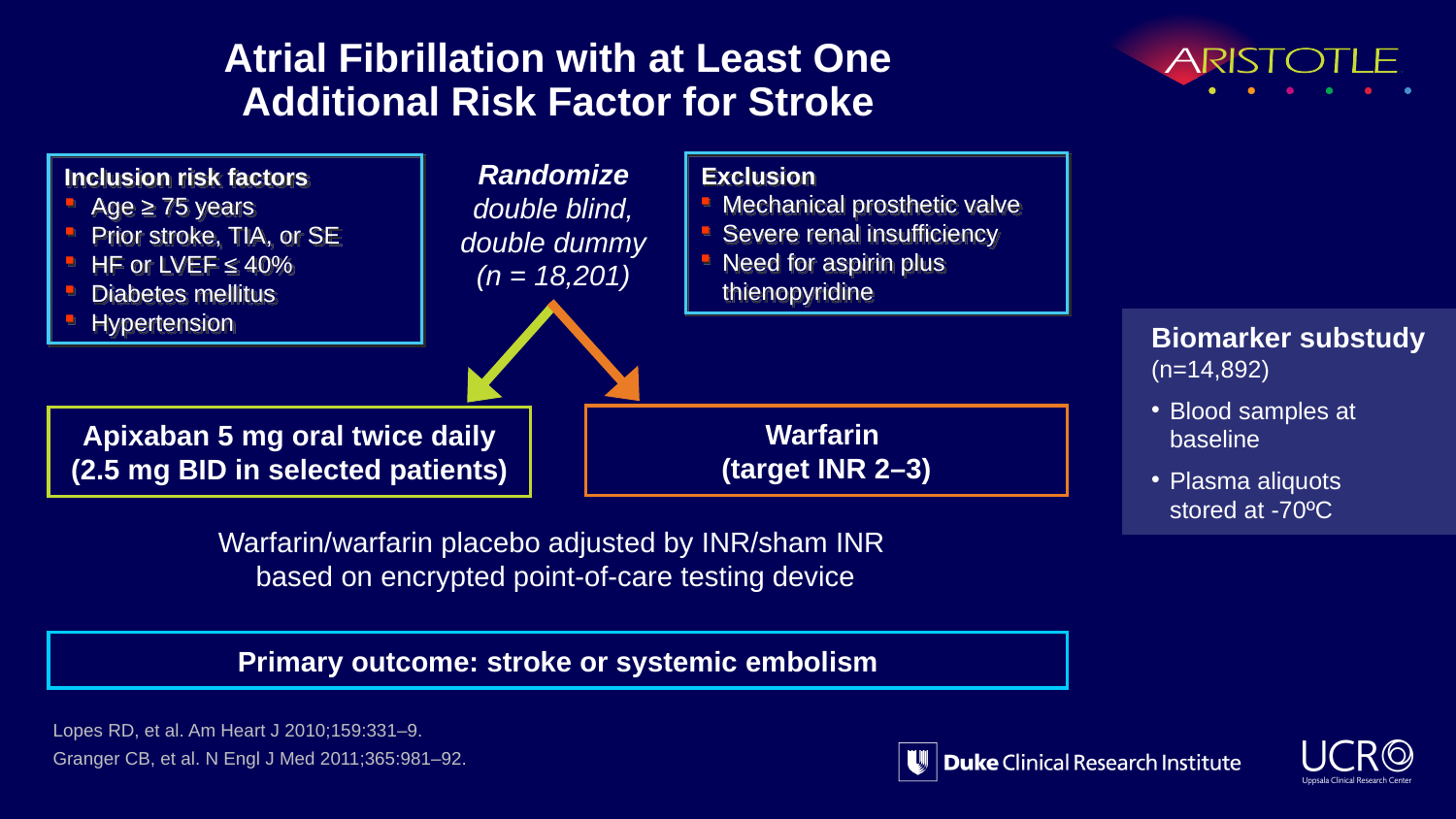

# Atrial Fibrillation with at Least One Additional Risk Factor for Stroke
Randomize
double blind, double dummy
(n = 18,201)
Exclusion
Mechanical prosthetic valve
Severe renal insufficiency
Need for aspirin plus thienopyridine
Inclusion risk factors
Age ≥ 75 years
Prior stroke, TIA, or SE
HF or LVEF ≤ 40%
Diabetes mellitus
Hypertension
Biomarker substudy (n=14,892)
Blood samples at baseline
Plasma aliquots
stored at -70ºC
Warfarin
(target INR 2–3)
Apixaban 5 mg oral twice daily
(2.5 mg BID in selected patients)
Warfarin/warfarin placebo adjusted by INR/sham INR
based on encrypted point-of-care testing device
Primary outcome: stroke or systemic embolism
Lopes RD, et al. Am Heart J 2010;159:331–9.
Granger CB, et al. N Engl J Med 2011;365:981–92.